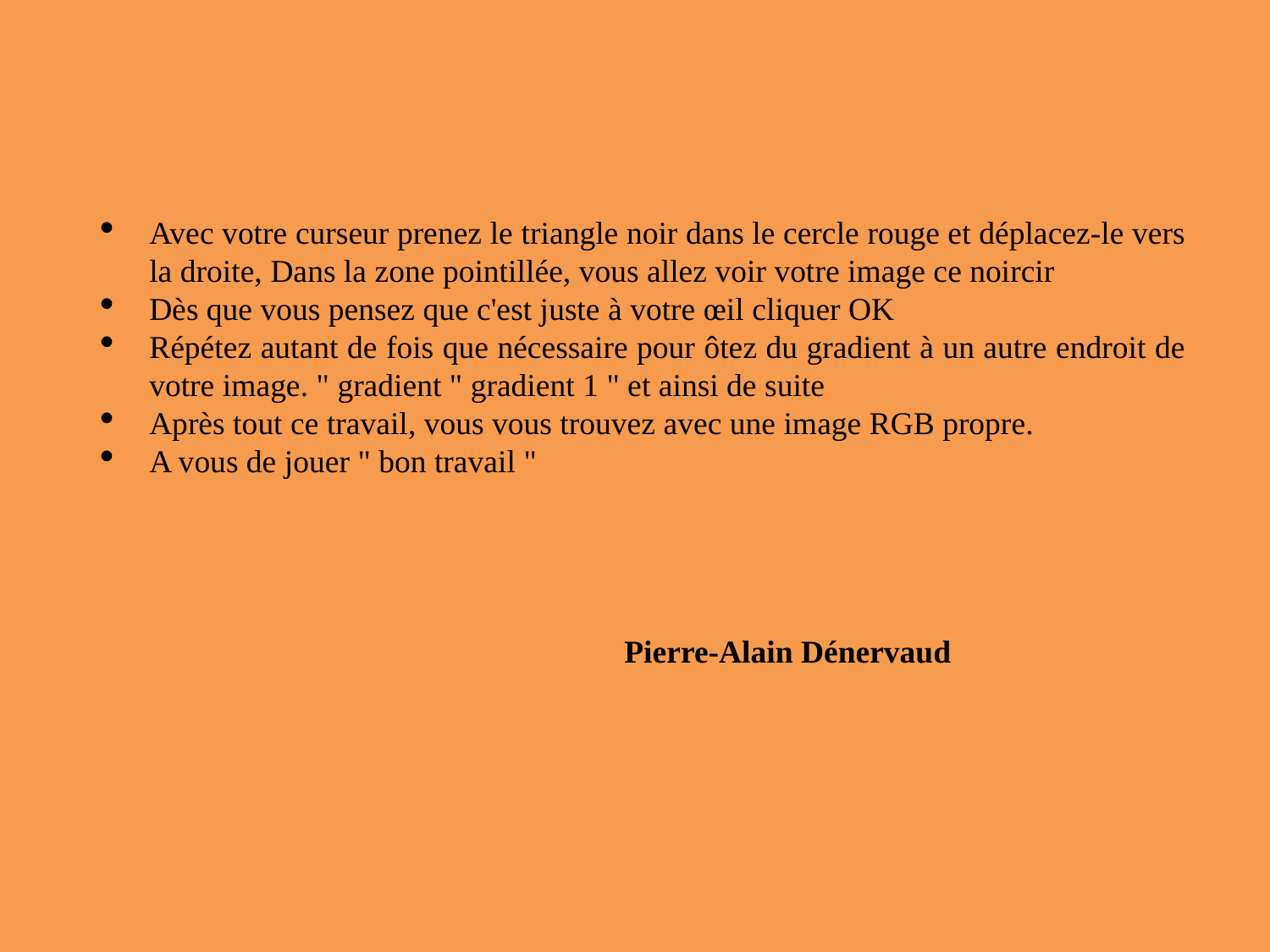

Avec votre curseur prenez le triangle noir dans le cercle rouge et déplacez-le vers la droite, Dans la zone pointillée, vous allez voir votre image ce noircir
Dès que vous pensez que c'est juste à votre œil cliquer OK
Répétez autant de fois que nécessaire pour ôtez du gradient à un autre endroit de votre image. " gradient " gradient 1 " et ainsi de suite
Après tout ce travail, vous vous trouvez avec une image RGB propre.
A vous de jouer " bon travail "

                                                                 Pierre-Alain Dénervaud